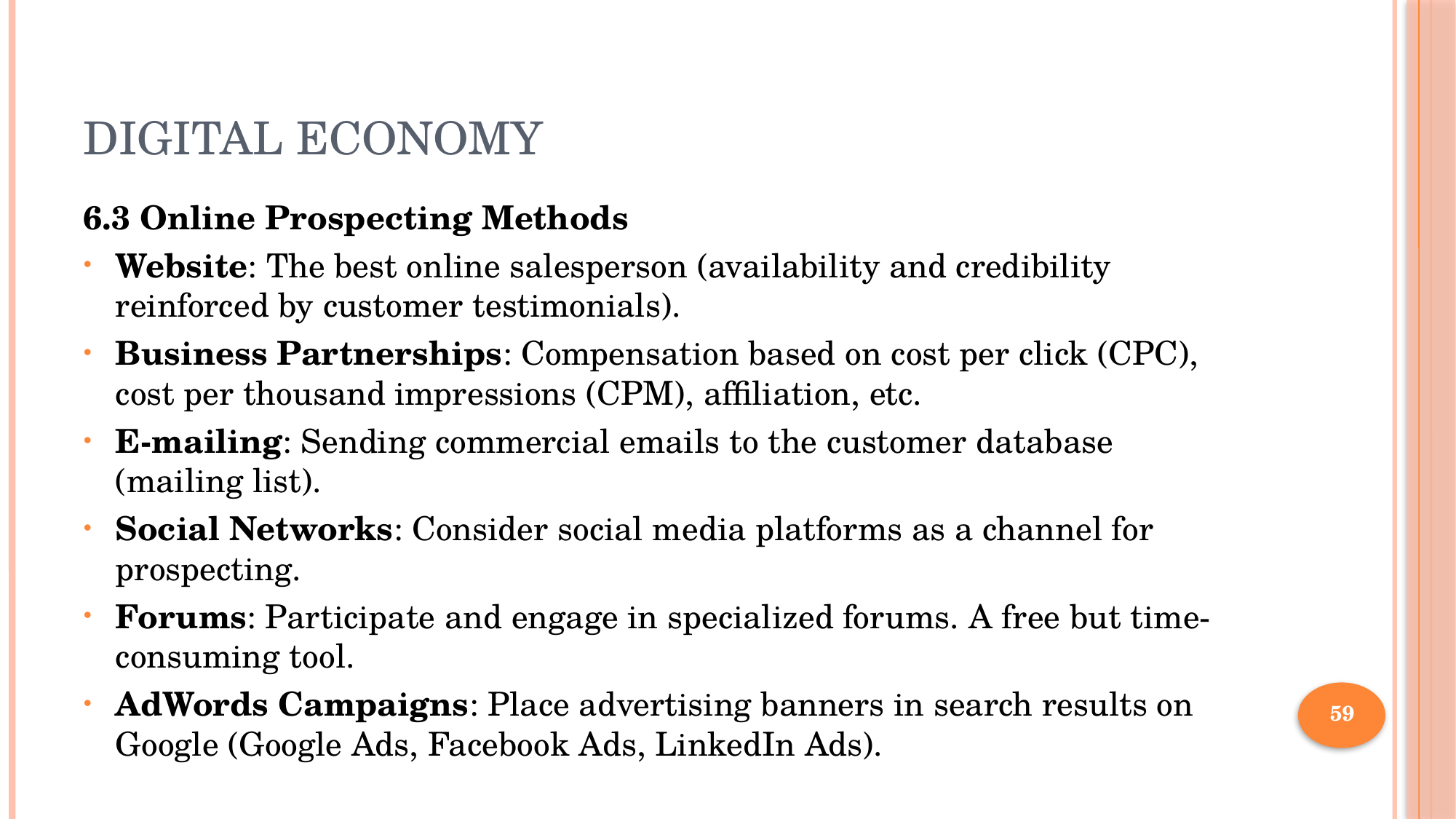

# Digital Economy
6.3 Online Prospecting Methods
Website: The best online salesperson (availability and credibility reinforced by customer testimonials).
Business Partnerships: Compensation based on cost per click (CPC), cost per thousand impressions (CPM), affiliation, etc.
E-mailing: Sending commercial emails to the customer database (mailing list).
Social Networks: Consider social media platforms as a channel for prospecting.
Forums: Participate and engage in specialized forums. A free but time-consuming tool.
AdWords Campaigns: Place advertising banners in search results on Google (Google Ads, Facebook Ads, LinkedIn Ads).
59